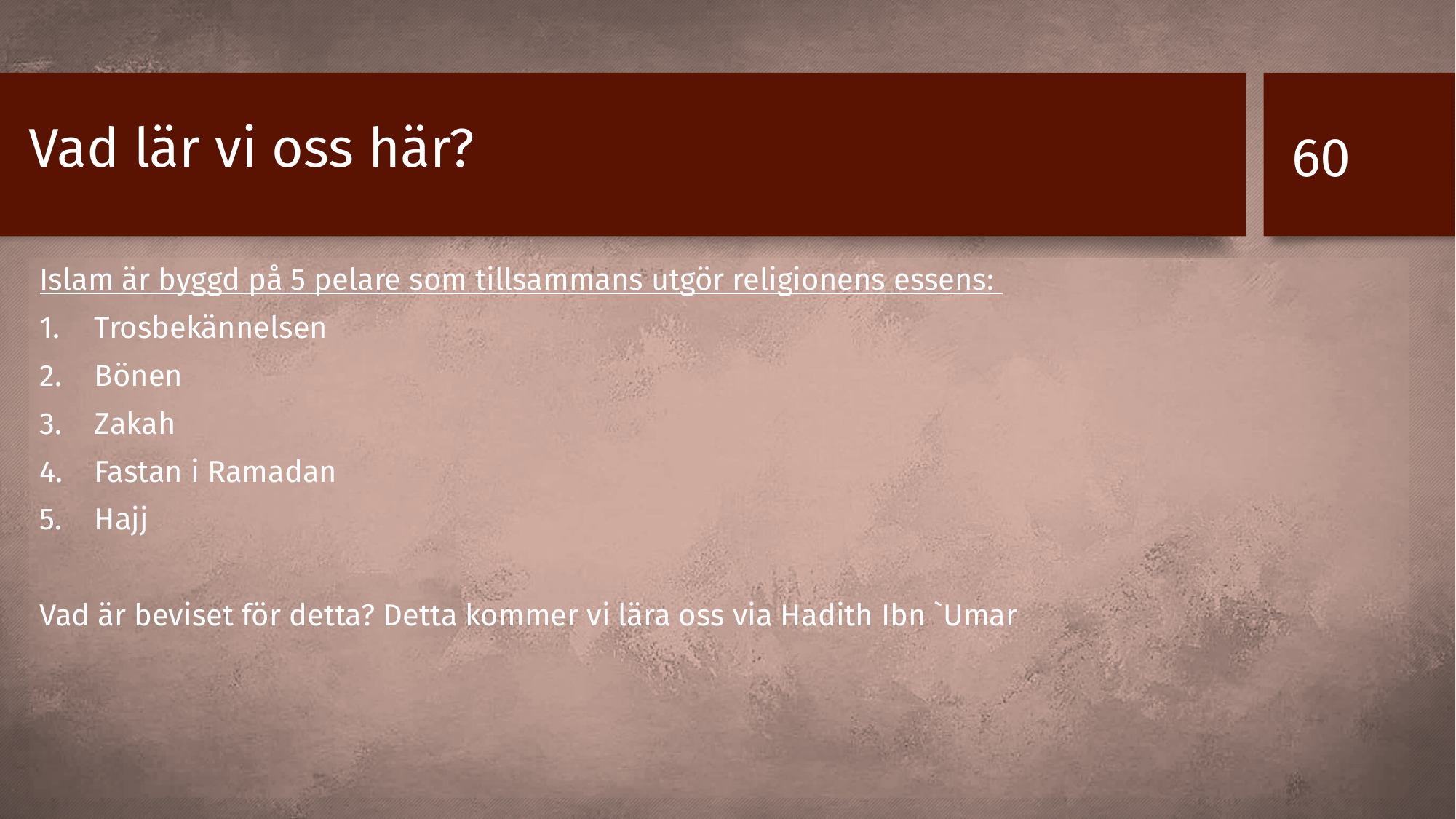

# Vad lär vi oss här?
60
Islam är byggd på 5 pelare som tillsammans utgör religionens essens:
Trosbekännelsen
Bönen
Zakah
Fastan i Ramadan
Hajj

Vad är beviset för detta? Detta kommer vi lära oss via Hadith Ibn `Umar